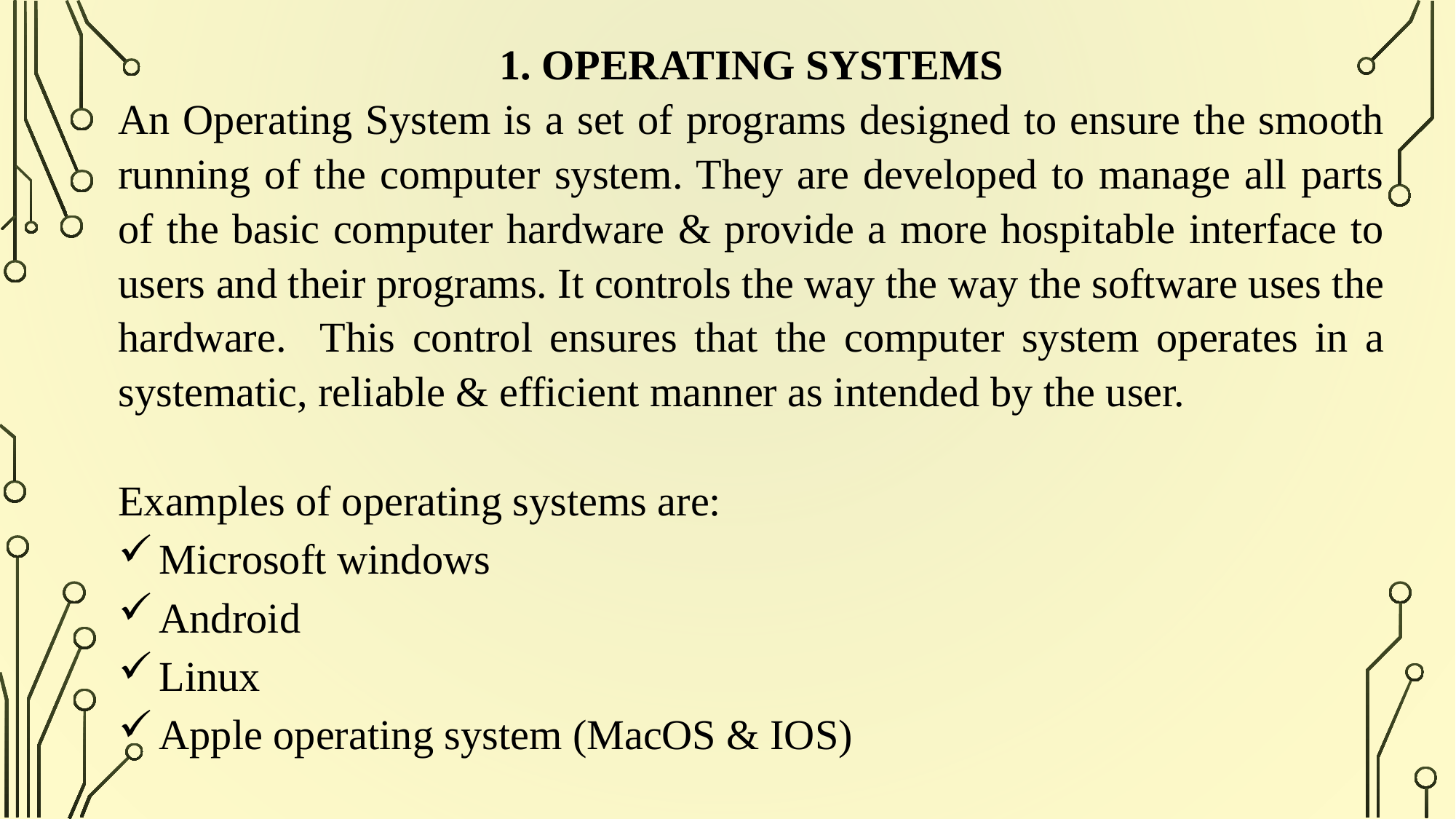

1. OPERATING SYSTEMS
An Operating System is a set of programs designed to ensure the smooth running of the computer system. They are developed to manage all parts of the basic computer hardware & provide a more hospitable interface to users and their programs. It controls the way the way the software uses the hardware.  This control ensures that the computer system operates in a systematic, reliable & efficient manner as intended by the user.

Examples of operating systems are:
Microsoft windows
Android
Linux
Apple operating system (MacOS & IOS)